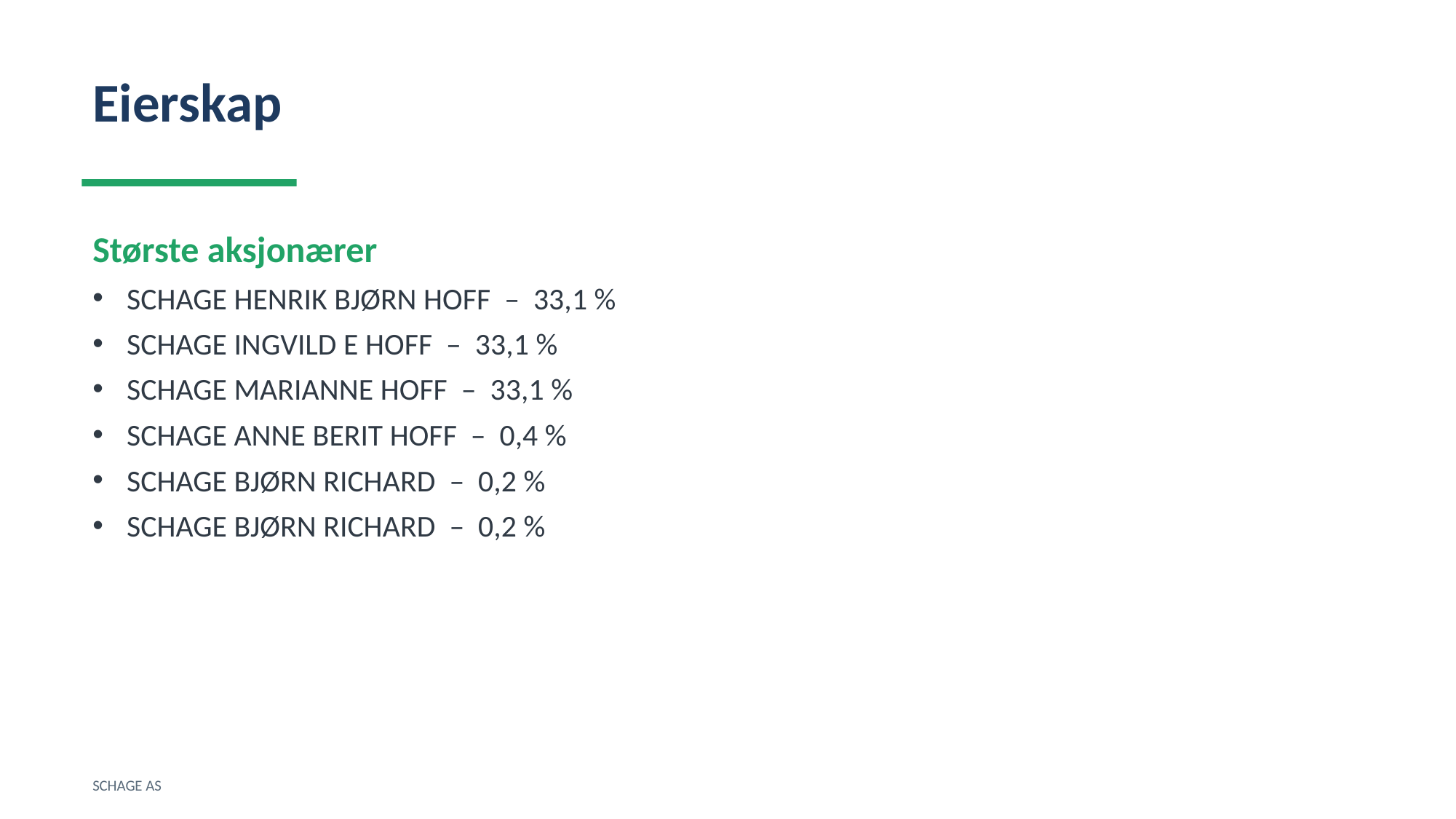

Eierskap

Største aksjonærer
SCHAGE HENRIK BJØRN HOFF  –  33,1 %
SCHAGE INGVILD E HOFF  –  33,1 %
SCHAGE MARIANNE HOFF  –  33,1 %
SCHAGE ANNE BERIT HOFF  –  0,4 %
SCHAGE BJØRN RICHARD  –  0,2 %
SCHAGE BJØRN RICHARD  –  0,2 %
SCHAGE AS